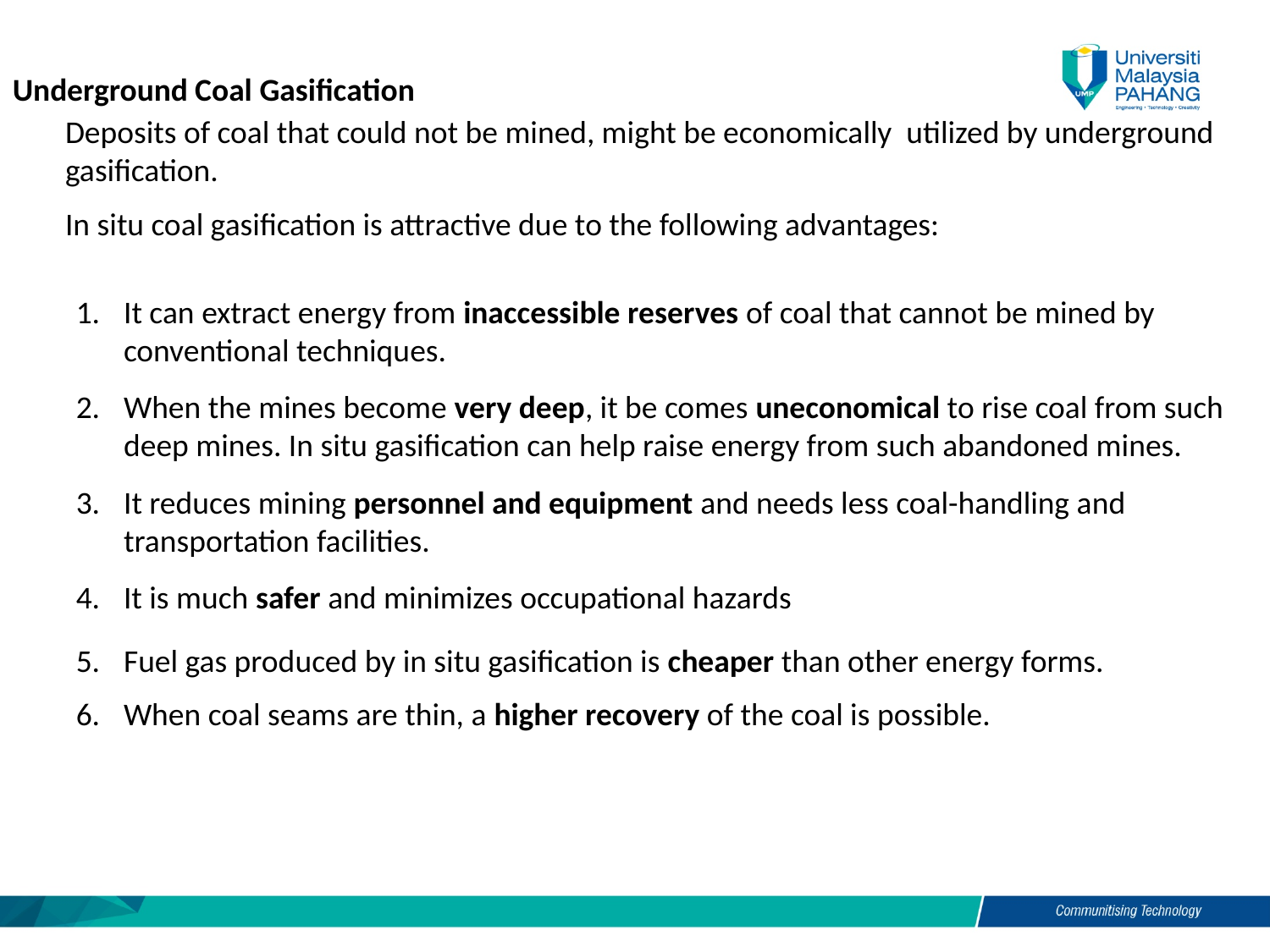

Underground Coal Gasification
Deposits of coal that could not be mined, might be economically  utilized by underground gasification.
In situ coal gasification is attractive due to the following advantages:
It can extract energy from inaccessible reserves of coal that cannot be mined by conventional techniques.
When the mines become very deep, it be comes uneconomical to rise coal from such deep mines. In situ gasification can help raise energy from such abandoned mines.
It reduces mining personnel and equipment and needs less coal-handling and transportation facilities.
It is much safer and minimizes occupational hazards
Fuel gas produced by in situ gasification is cheaper than other energy forms.
When coal seams are thin, a higher recovery of the coal is possible.